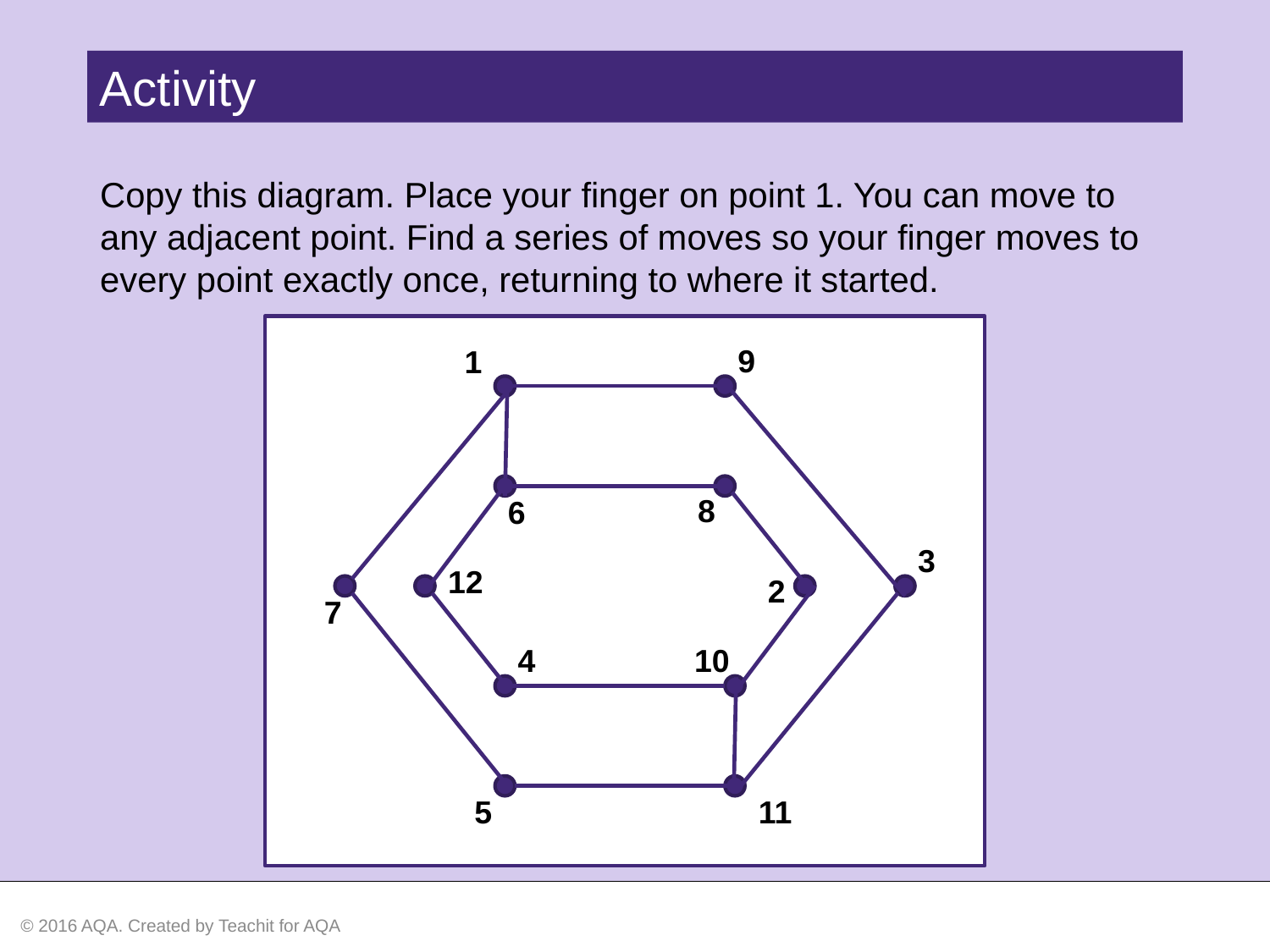

Activity
Copy this diagram. Place your finger on point 1. You can move to any adjacent point. Find a series of moves so your finger moves to every point exactly once, returning to where it started.

9
1

8
6
3
12
2

7
4
10

5
11